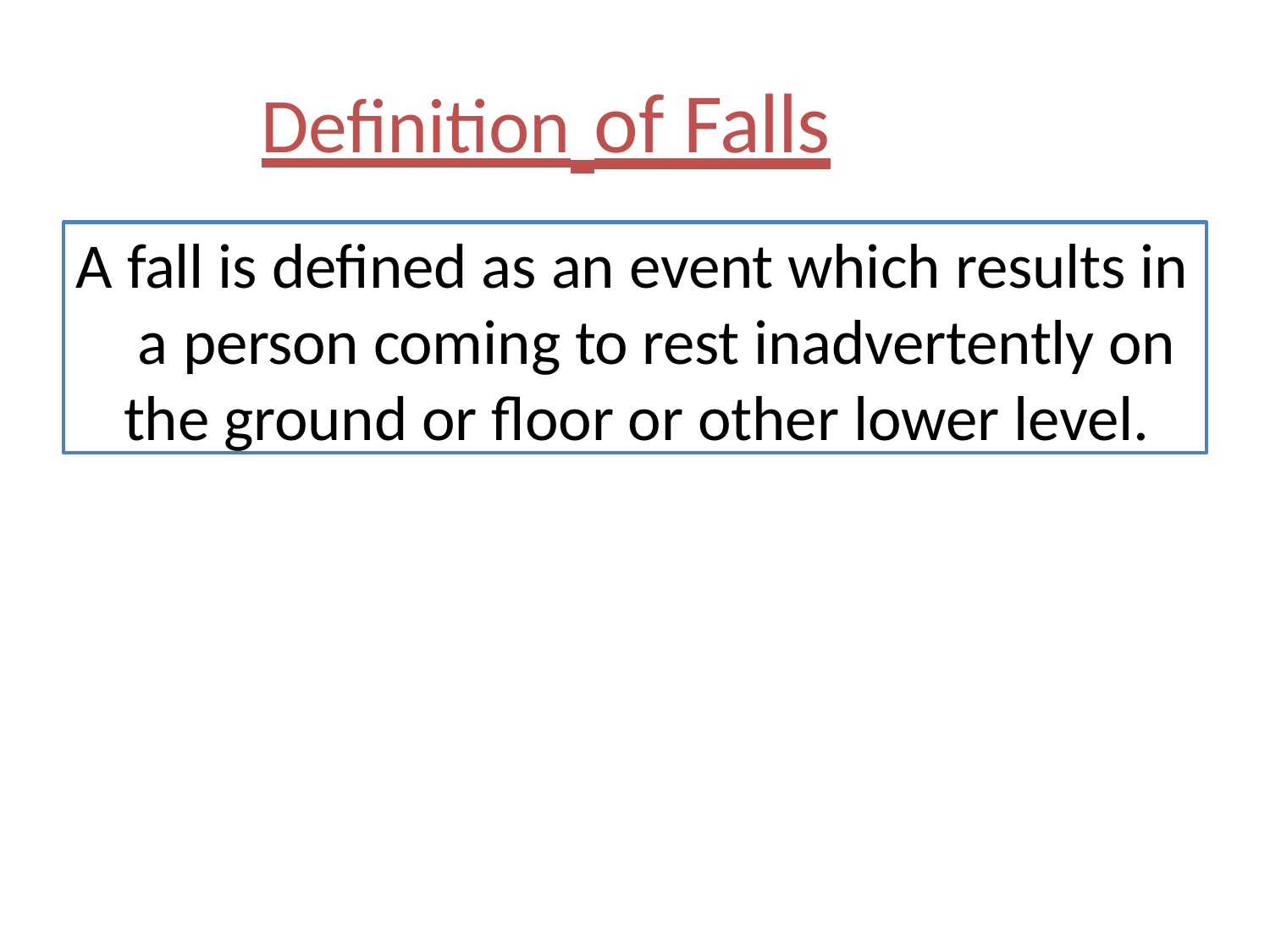

Definition of Falls
A fall is defined as an event which results in  a person coming to rest inadvertently on  the ground or floor or other lower level.